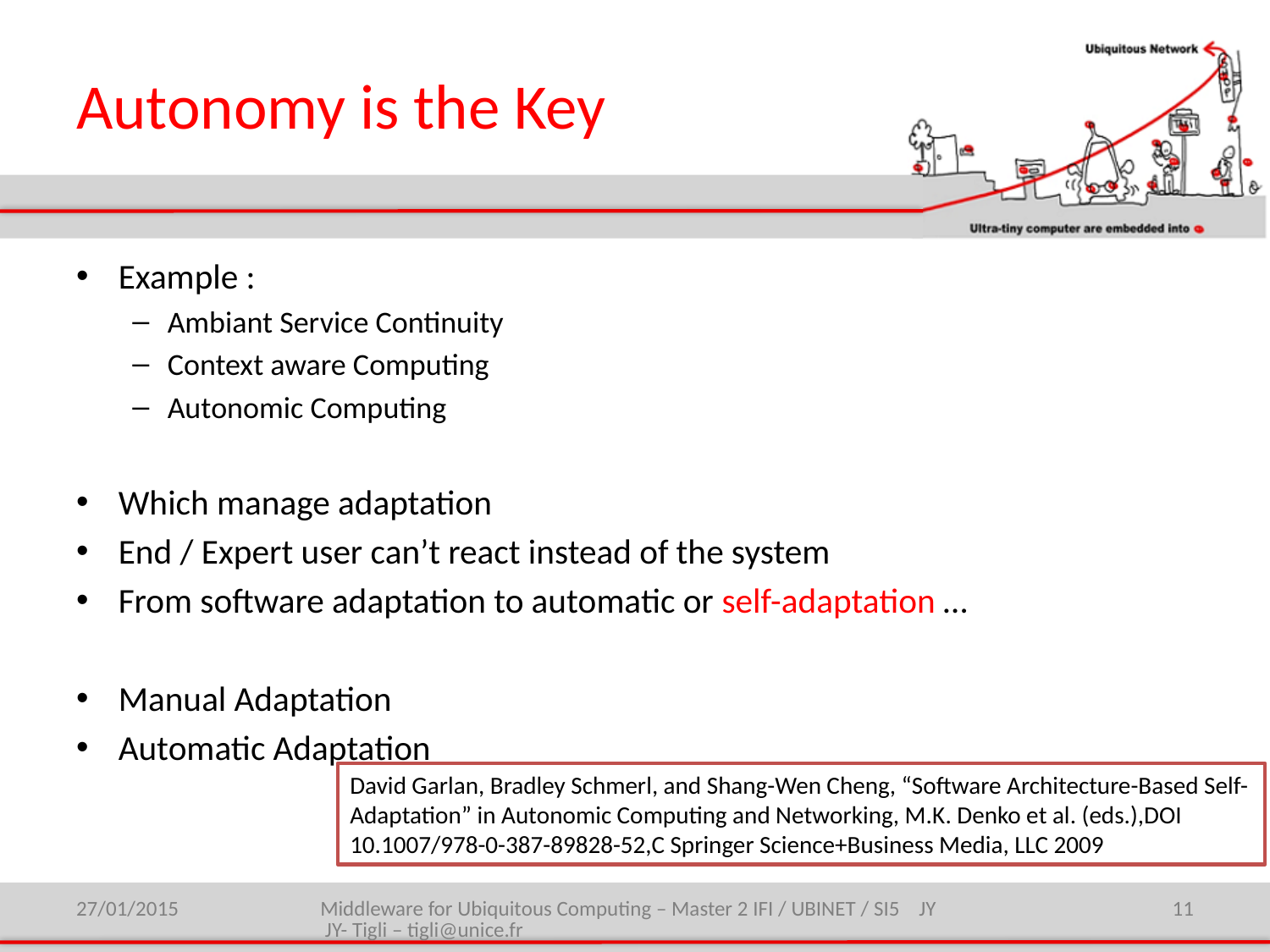

# Autonomy is the Key
Example :
Ambiant Service Continuity
Context aware Computing
Autonomic Computing

Which manage adaptation
End / Expert user can’t react instead of the system
From software adaptation to automatic or self-adaptation …

Manual Adaptation
Automatic Adaptation

David Garlan, Bradley Schmerl, and Shang-Wen Cheng, “Software Architecture-Based Self-Adaptation” in Autonomic Computing and Networking, M.K. Denko et al. (eds.),DOI 10.1007/978-0-387-89828-52,C Springer Science+Business Media, LLC 2009
27/01/2015
Middleware for Ubiquitous Computing – Master 2 IFI / UBINET / SI5    JY JY- Tigli – tigli@unice.fr
11